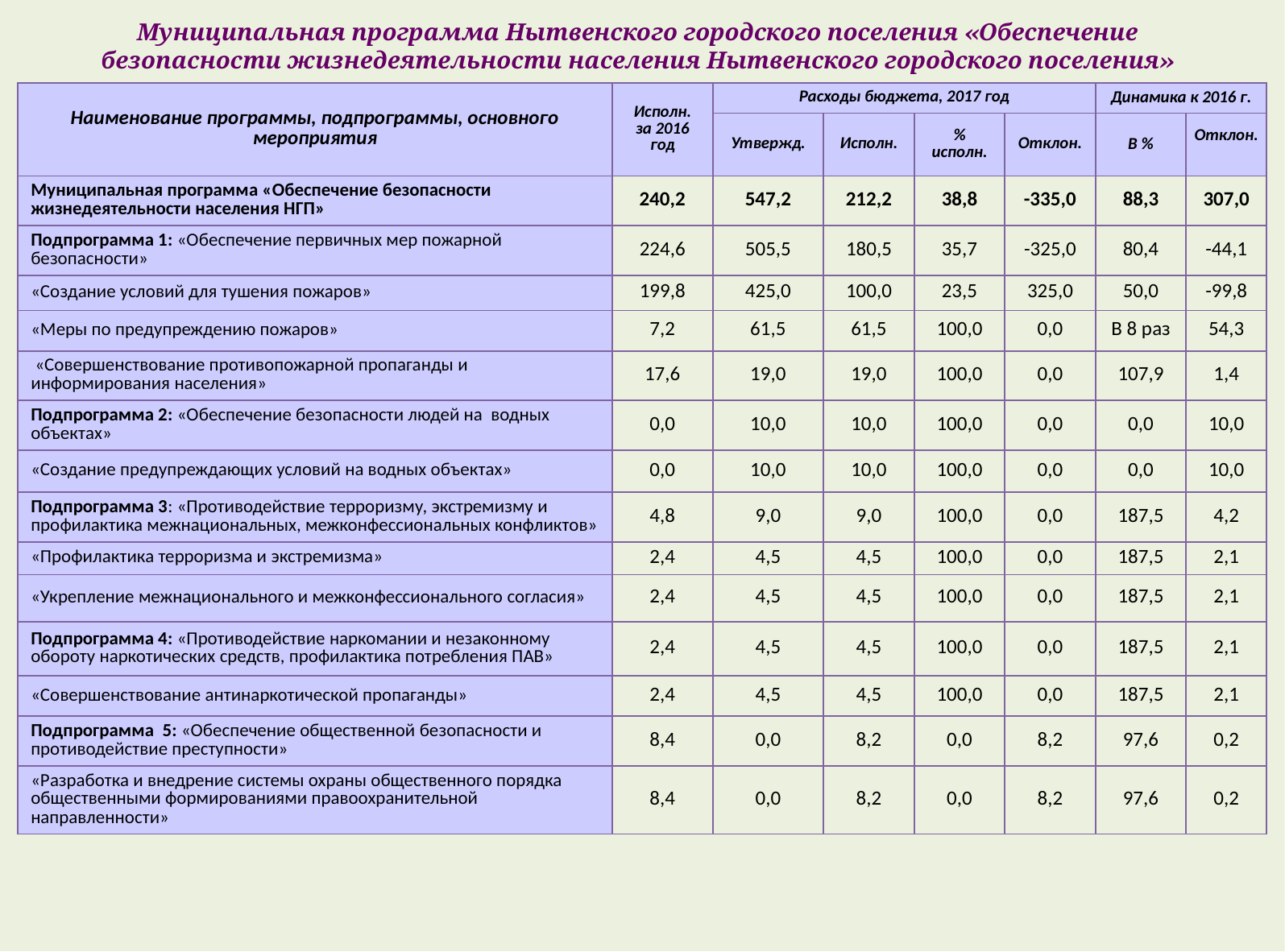

# Муниципальная программа Нытвенского городского поселения «Обеспечение безопасности жизнедеятельности населения Нытвенского городского поселения»
| Наименование программы, подпрограммы, основного мероприятия | Исполн. за 2016 год | Расходы бюджета, 2017 год |  |  |  | Динамика к 2016 г. |  |
| --- | --- | --- | --- | --- | --- | --- | --- |
|  |  | Утвержд. | Исполн. | % исполн. | Отклон. | В % | Отклон. |
| Муниципальная программа «Обеспечение безопасности жизнедеятельности населения НГП» | 240,2 | 547,2 | 212,2 | 38,8 | -335,0 | 88,3 | 307,0 |
| Подпрограмма 1: «Обеспечение первичных мер пожарной безопасности» | 224,6 | 505,5 | 180,5 | 35,7 | -325,0 | 80,4 | -44,1 |
| «Создание условий для тушения пожаров» | 199,8 | 425,0 | 100,0 | 23,5 | 325,0 | 50,0 | -99,8 |
| «Меры по предупреждению пожаров» | 7,2 | 61,5 | 61,5 | 100,0 | 0,0 | В 8 раз | 54,3 |
| «Совершенствование противопожарной пропаганды и информирования населения» | 17,6 | 19,0 | 19,0 | 100,0 | 0,0 | 107,9 | 1,4 |
| Подпрограмма 2: «Обеспечение безопасности людей на водных объектах» | 0,0 | 10,0 | 10,0 | 100,0 | 0,0 | 0,0 | 10,0 |
| «Создание предупреждающих условий на водных объектах» | 0,0 | 10,0 | 10,0 | 100,0 | 0,0 | 0,0 | 10,0 |
| Подпрограмма 3: «Противодействие терроризму, экстремизму и профилактика межнациональных, межконфессиональных конфликтов» | 4,8 | 9,0 | 9,0 | 100,0 | 0,0 | 187,5 | 4,2 |
| «Профилактика терроризма и экстремизма» | 2,4 | 4,5 | 4,5 | 100,0 | 0,0 | 187,5 | 2,1 |
| «Укрепление межнационального и межконфессионального согласия» | 2,4 | 4,5 | 4,5 | 100,0 | 0,0 | 187,5 | 2,1 |
| Подпрограмма 4: «Противодействие наркомании и незаконному обороту наркотических средств, профилактика потребления ПАВ» | 2,4 | 4,5 | 4,5 | 100,0 | 0,0 | 187,5 | 2,1 |
| «Совершенствование антинаркотической пропаганды» | 2,4 | 4,5 | 4,5 | 100,0 | 0,0 | 187,5 | 2,1 |
| Подпрограмма 5: «Обеспечение общественной безопасности и противодействие преступности» | 8,4 | 0,0 | 8,2 | 0,0 | 8,2 | 97,6 | 0,2 |
| «Разработка и внедрение системы охраны общественного порядка общественными формированиями правоохранительной направленности» | 8,4 | 0,0 | 8,2 | 0,0 | 8,2 | 97,6 | 0,2 |